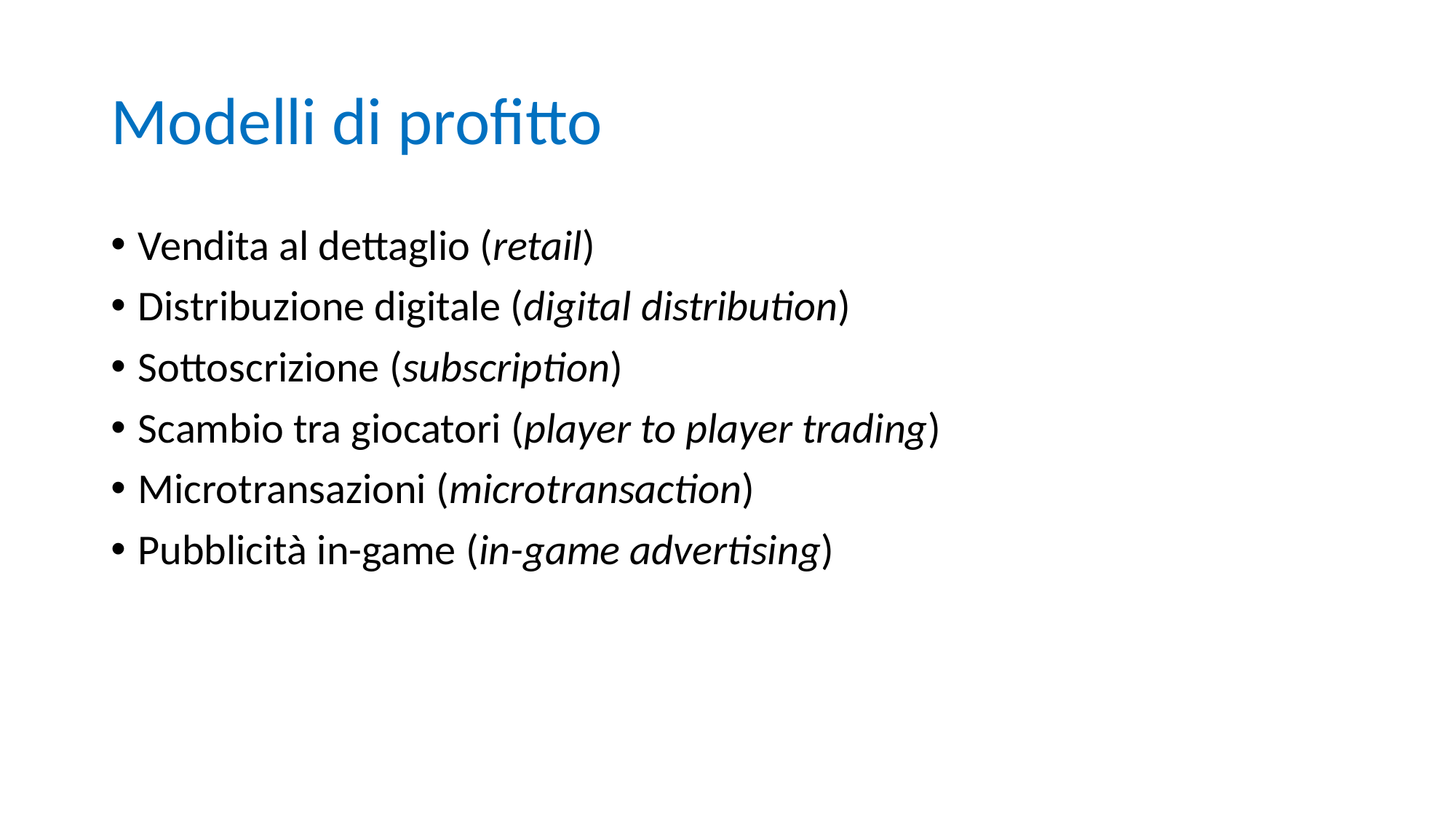

# Modelli di profitto
Vendita al dettaglio (retail)
Distribuzione digitale (digital distribution)
Sottoscrizione (subscription)
Scambio tra giocatori (player to player trading)
Microtransazioni (microtransaction)
Pubblicità in-game (in-game advertising)